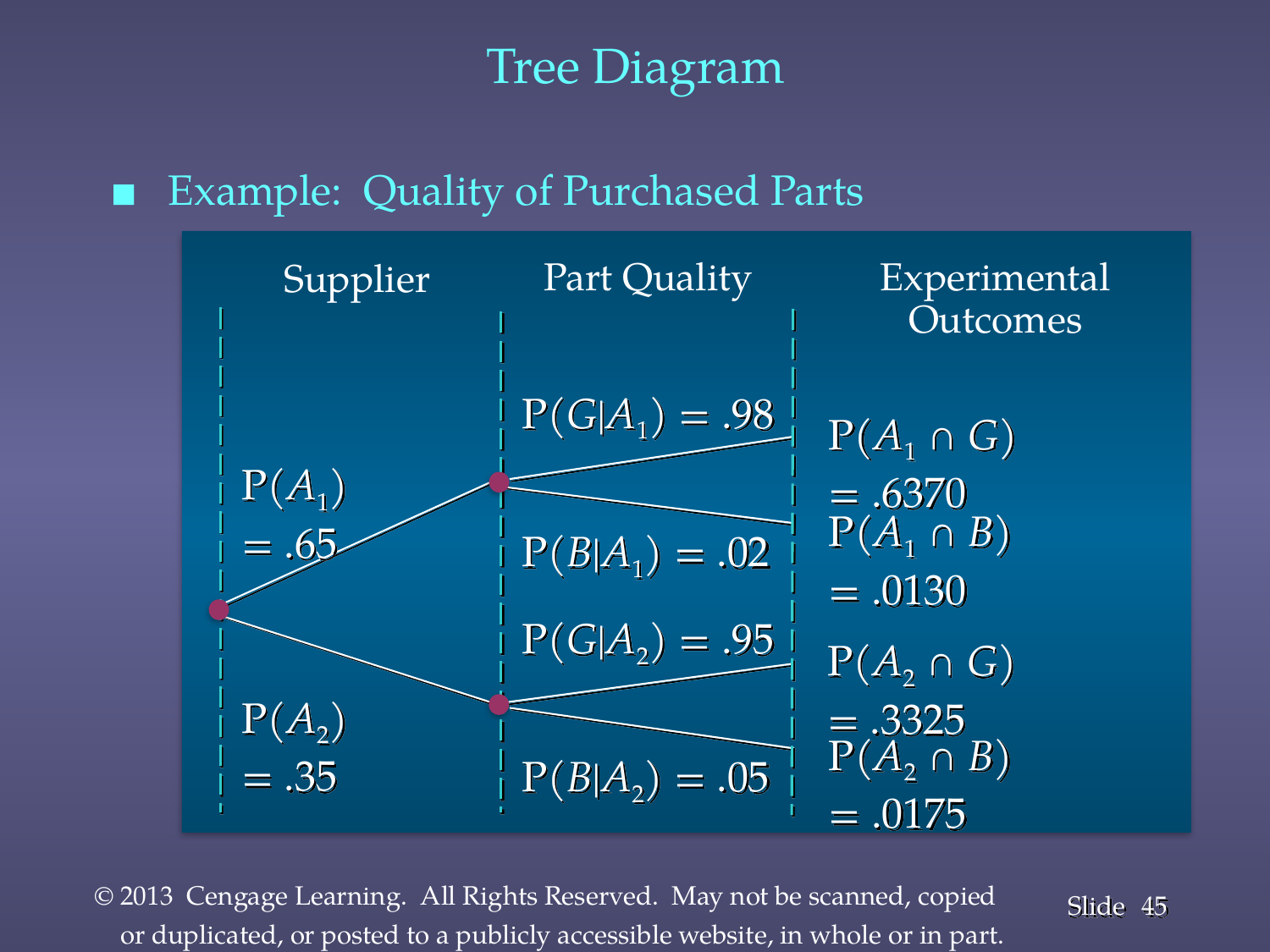

Tree Diagram
   Example:  Quality of Purchased Parts
Part Quality

Supplier

Experimental
Outcomes
P(G|A1) = .98
P(A1 ∩ G)  = .6370
P(A1) = .65

P(A1 ∩ B)  = .0130
P(B|A1) = .02

P(G|A2) = .95
P(A2 ∩ G)  = .3325
P(A2) = .35

P(A2 ∩ B)  = .0175
P(B|A2) = .05